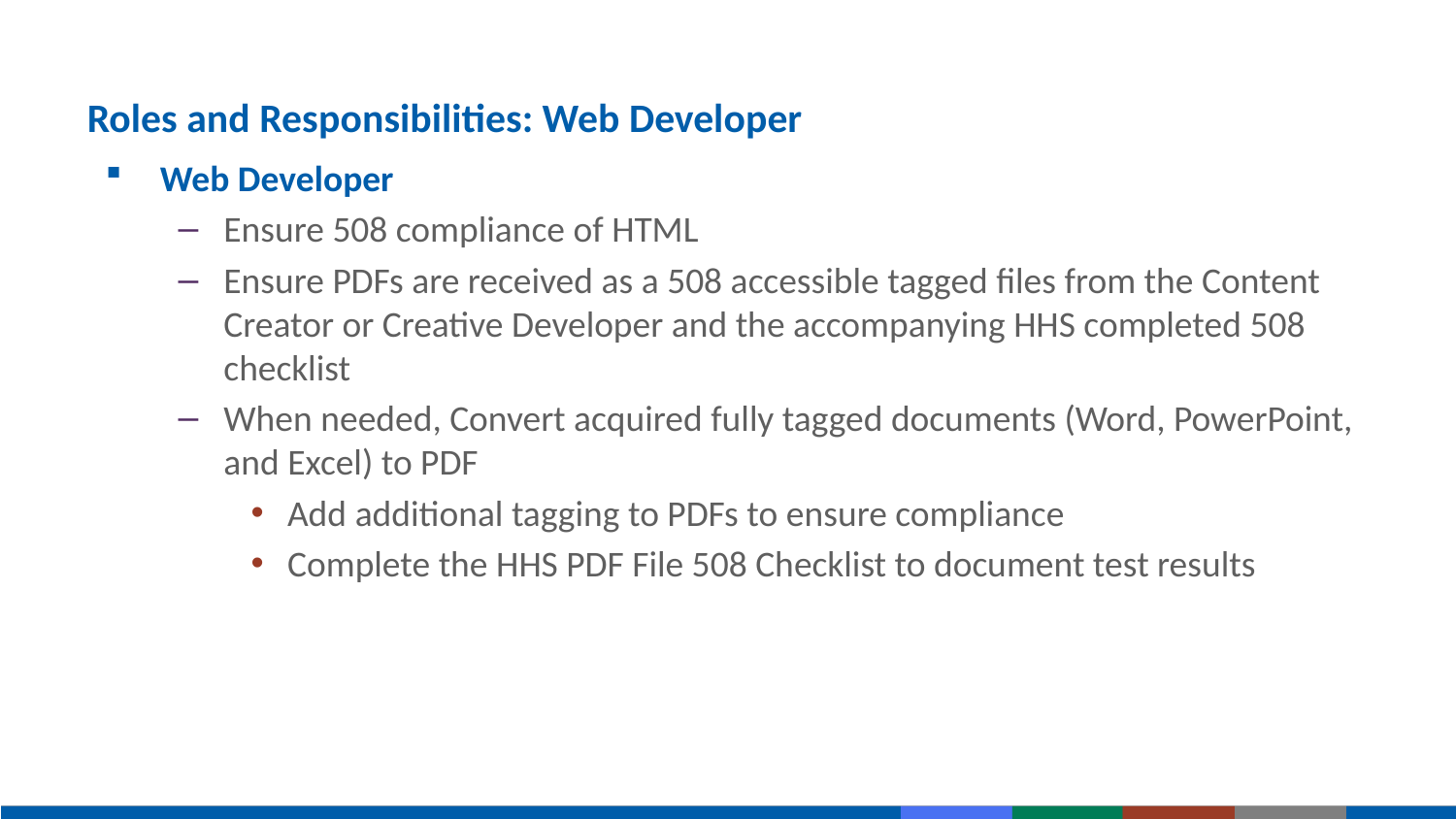

# Roles and Responsibilities: Web Developer
Web Developer
Ensure 508 compliance of HTML
Ensure PDFs are received as a 508 accessible tagged files from the Content Creator or Creative Developer and the accompanying HHS completed 508 checklist
When needed, Convert acquired fully tagged documents (Word, PowerPoint, and Excel) to PDF
Add additional tagging to PDFs to ensure compliance
Complete the HHS PDF File 508 Checklist to document test results